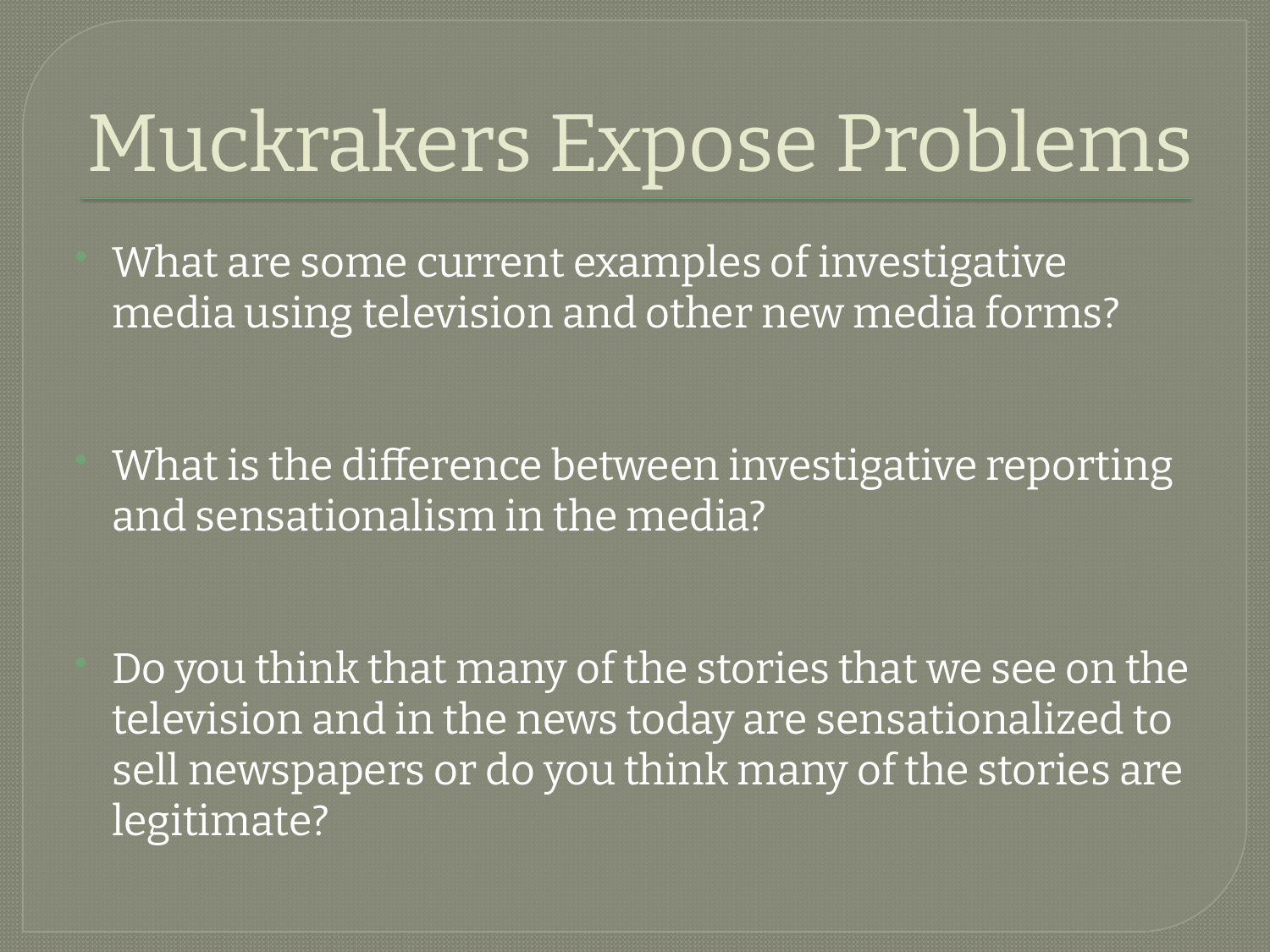

# Muckrakers Expose Problems
What are some current examples of investigative media using television and other new media forms?

What is the difference between investigative reporting and sensationalism in the media?

Do you think that many of the stories that we see on the television and in the news today are sensationalized to sell newspapers or do you think many of the stories are legitimate?